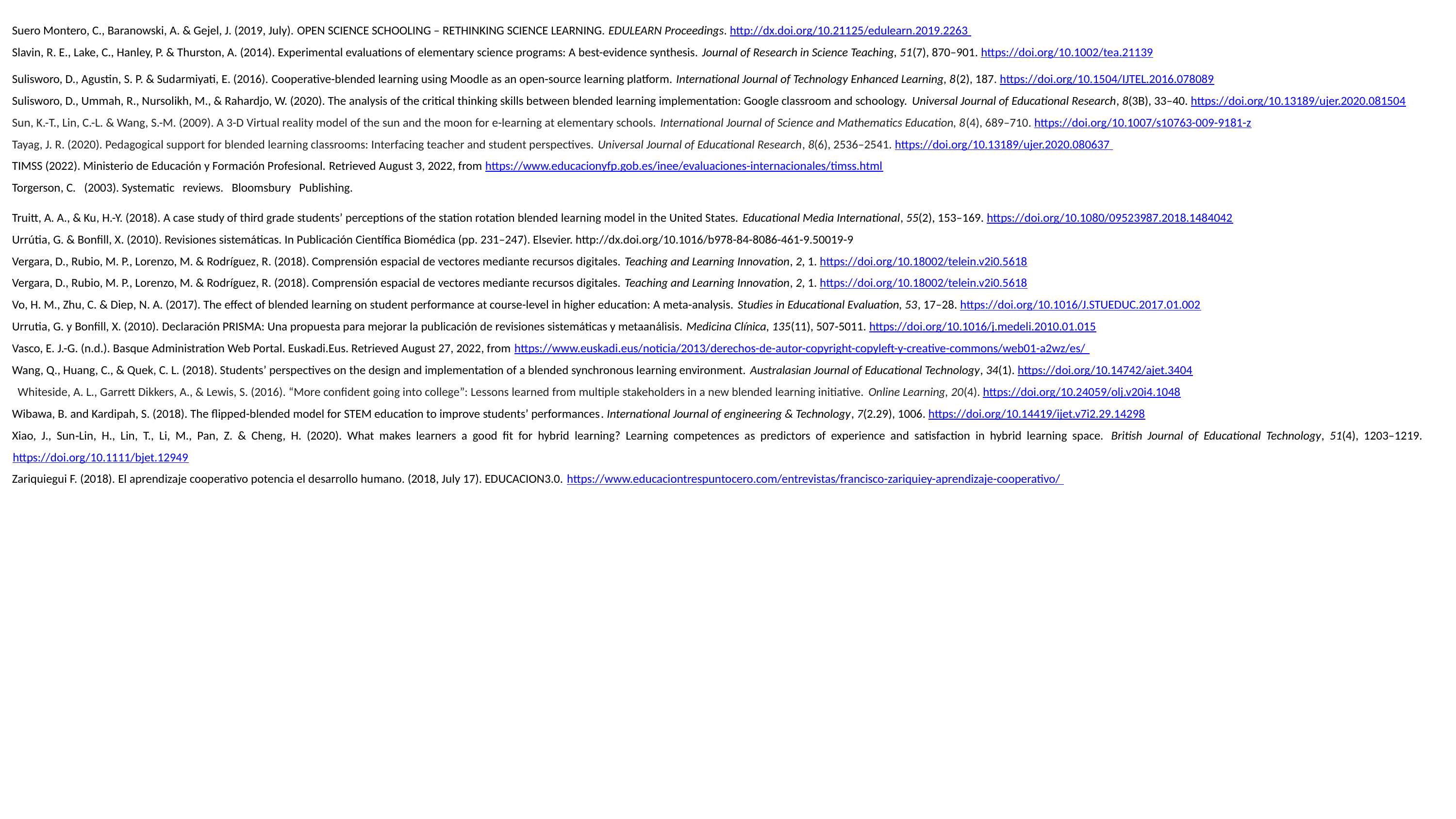

Suero Montero, C., Baranowski, A. & Gejel, J. (2019, July). OPEN SCIENCE SCHOOLING – RETHINKING SCIENCE LEARNING. EDULEARN Proceedings. http://dx.doi.org/10.21125/edulearn.2019.2263
Slavin, R. E., Lake, C., Hanley, P. & Thurston, A. (2014). Experimental evaluations of elementary science programs: A best-evidence synthesis. Journal of Research in Science Teaching, 51(7), 870–901. https://doi.org/10.1002/tea.21139
Sulisworo, D., Agustin, S. P. & Sudarmiyati, E. (2016). Cooperative-blended learning using Moodle as an open-source learning platform. International Journal of Technology Enhanced Learning, 8(2), 187. https://doi.org/10.1504/IJTEL.2016.078089
Sulisworo, D., Ummah, R., Nursolikh, M., & Rahardjo, W. (2020). The analysis of the critical thinking skills between blended learning implementation: Google classroom and schoology. Universal Journal of Educational Research, 8(3B), 33–40. https://doi.org/10.13189/ujer.2020.081504
Sun, K.-T., Lin, C.-L. & Wang, S.-M. (2009). A 3-D Virtual reality model of the sun and the moon for e-learning at elementary schools. International Journal of Science and Mathematics Education, 8(4), 689–710. https://doi.org/10.1007/s10763-009-9181-z
Tayag, J. R. (2020). Pedagogical support for blended learning classrooms: Interfacing teacher and student perspectives. Universal Journal of Educational Research, 8(6), 2536–2541. https://doi.org/10.13189/ujer.2020.080637
TIMSS (2022). Ministerio de Educación y Formación Profesional. Retrieved August 3, 2022, from https://www.educacionyfp.gob.es/inee/evaluaciones-internacionales/timss.html
Torgerson, C.   (2003). Systematic   reviews.   Bloomsbury   Publishing.
Truitt, A. A., & Ku, H.-Y. (2018). A case study of third grade students’ perceptions of the station rotation blended learning model in the United States. Educational Media International, 55(2), 153–169. https://doi.org/10.1080/09523987.2018.1484042
Urrútia, G. & Bonfill, X. (2010). Revisiones sistemáticas. In Publicación Científica Biomédica (pp. 231–247). Elsevier. http://dx.doi.org/10.1016/b978-84-8086-461-9.50019-9
Vergara, D., Rubio, M. P., Lorenzo, M. & Rodríguez, R. (2018). Comprensión espacial de vectores mediante recursos digitales. Teaching and Learning Innovation, 2, 1. https://doi.org/10.18002/telein.v2i0.5618
Vergara, D., Rubio, M. P., Lorenzo, M. & Rodríguez, R. (2018). Comprensión espacial de vectores mediante recursos digitales. Teaching and Learning Innovation, 2, 1. https://doi.org/10.18002/telein.v2i0.5618
Vo, H. M., Zhu, C. & Diep, N. A. (2017). The effect of blended learning on student performance at course-level in higher education: A meta-analysis. Studies in Educational Evaluation, 53, 17–28. https://doi.org/10.1016/J.STUEDUC.2017.01.002
Urrutia, G. y Bonfill, X. (2010). Declaración PRISMA: Una propuesta para mejorar la publicación de revisiones sistemáticas y metaanálisis. Medicina Clínica, 135(11), 507-5011. https://doi.org/10.1016/j.medeli.2010.01.015
Vasco, E. J.-G. (n.d.). Basque Administration Web Portal. Euskadi.Eus. Retrieved August 27, 2022, from https://www.euskadi.eus/noticia/2013/derechos-de-autor-copyright-copyleft-y-creative-commons/web01-a2wz/es/
Wang, Q., Huang, C., & Quek, C. L. (2018). Students’ perspectives on the design and implementation of a blended synchronous learning environment. Australasian Journal of Educational Technology, 34(1). https://doi.org/10.14742/ajet.3404
  Whiteside, A. L., Garrett Dikkers, A., & Lewis, S. (2016). “More confident going into college”: Lessons learned from multiple stakeholders in a new blended learning initiative. Online Learning, 20(4). https://doi.org/10.24059/olj.v20i4.1048
Wibawa, B. and Kardipah, S. (2018). The flipped-blended model for STEM education to improve students’ performances. International Journal of engineering & Technology, 7(2.29), 1006. https://doi.org/10.14419/ijet.v7i2.29.14298
Xiao, J., Sun‐Lin, H., Lin, T., Li, M., Pan, Z. & Cheng, H. (2020). What makes learners a good fit for hybrid learning? Learning competences as predictors of experience and satisfaction in hybrid learning space. British Journal of Educational Technology, 51(4), 1203–1219. https://doi.org/10.1111/bjet.12949
Zariquiegui F. (2018). El aprendizaje cooperativo potencia el desarrollo humano. (2018, July 17). EDUCACION3.0. https://www.educaciontrespuntocero.com/entrevistas/francisco-zariquiey-aprendizaje-cooperativo/